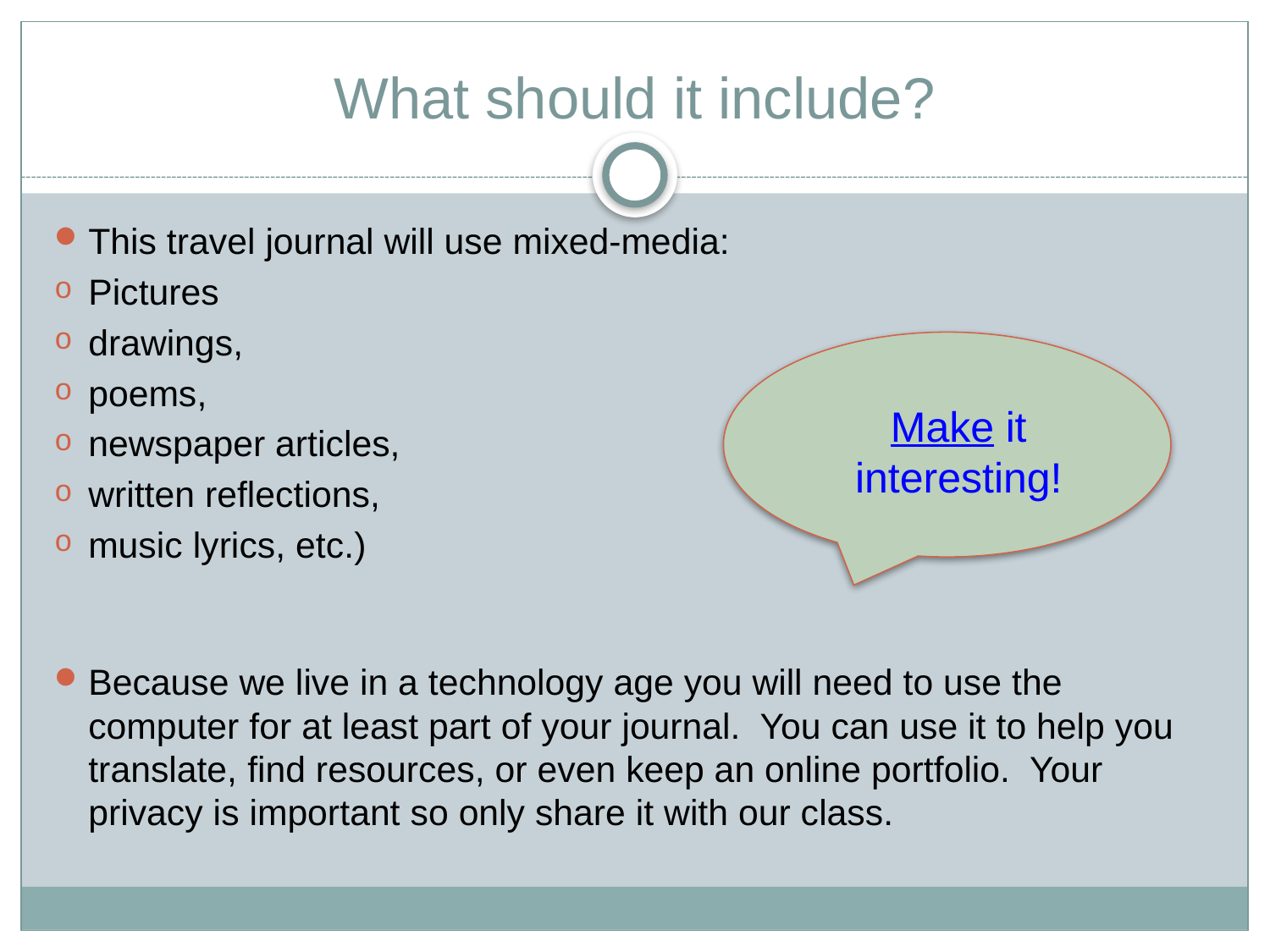

# What should it include?
This travel journal will use mixed-media:
Pictures
drawings,
poems,
newspaper articles,
written reflections,
music lyrics, etc.)
Because we live in a technology age you will need to use the computer for at least part of your journal.  You can use it to help you translate, find resources, or even keep an online portfolio.  Your privacy is important so only share it with our class.

Make it interesting!